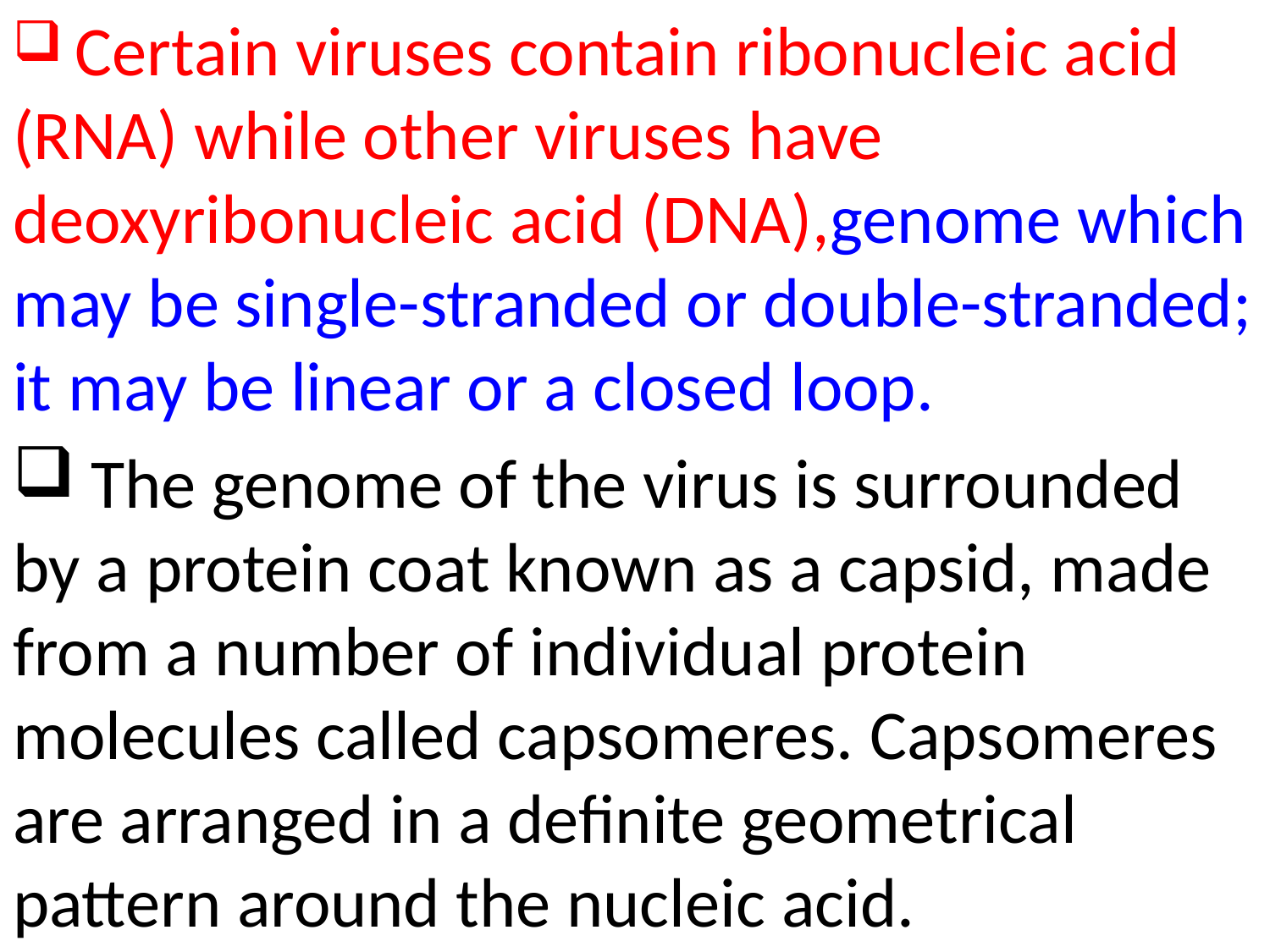

Certain viruses contain ribonucleic acid (RNA) while other viruses have deoxyribonucleic acid (DNA),genome which may be single-stranded or double-stranded; it may be linear or a closed loop.
 The genome of the virus is surrounded by a protein coat known as a capsid, made from a number of individual protein molecules called capsomeres. Capsomeres are arranged in a definite geometrical pattern around the nucleic acid.